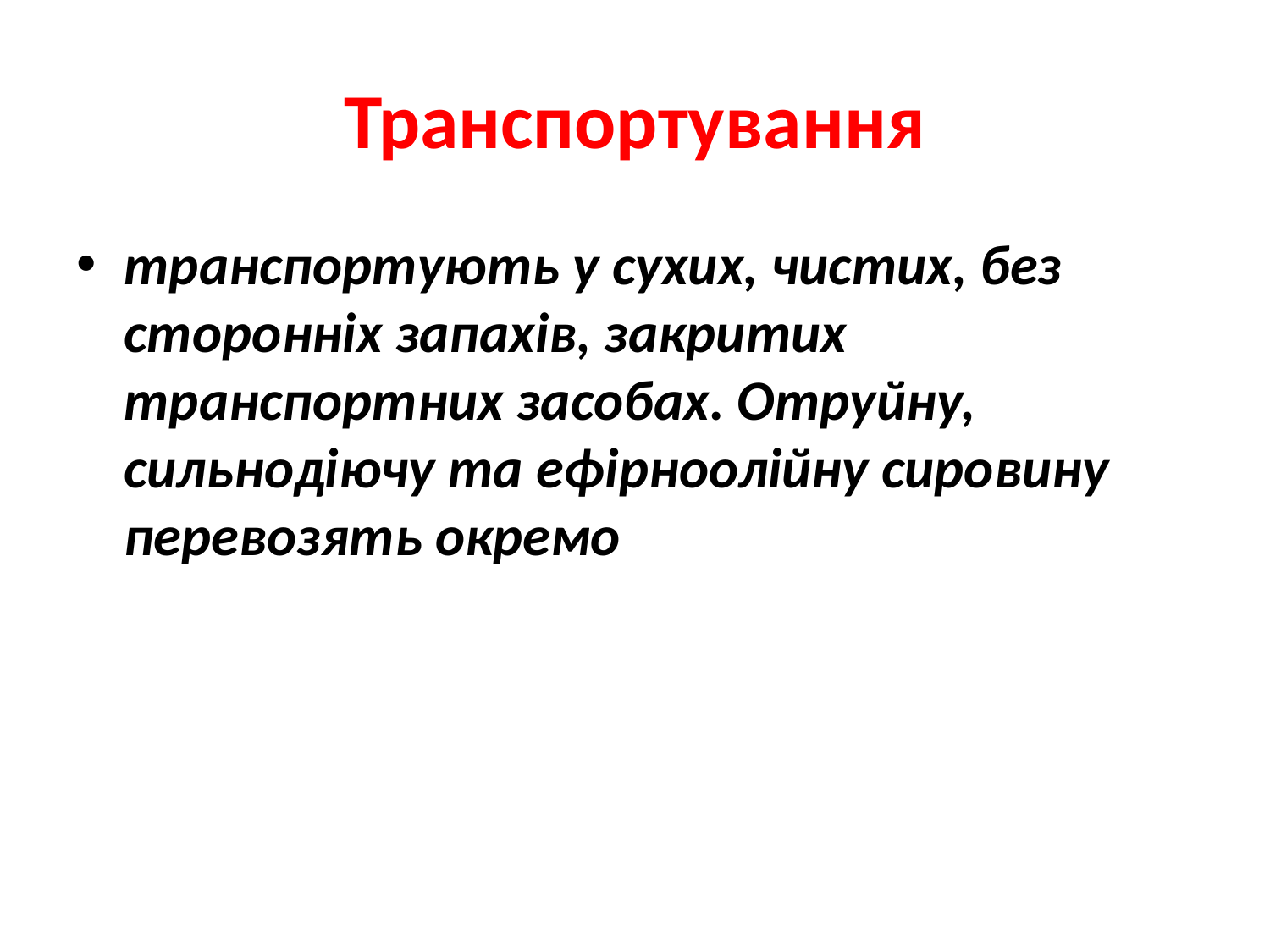

# Транспортування
транспортують у сухих, чистих, без сторонніх запахів, закритих транспортних засобах. Отруйну, сильнодіючу та ефірноолійну сировину перевозять окремо